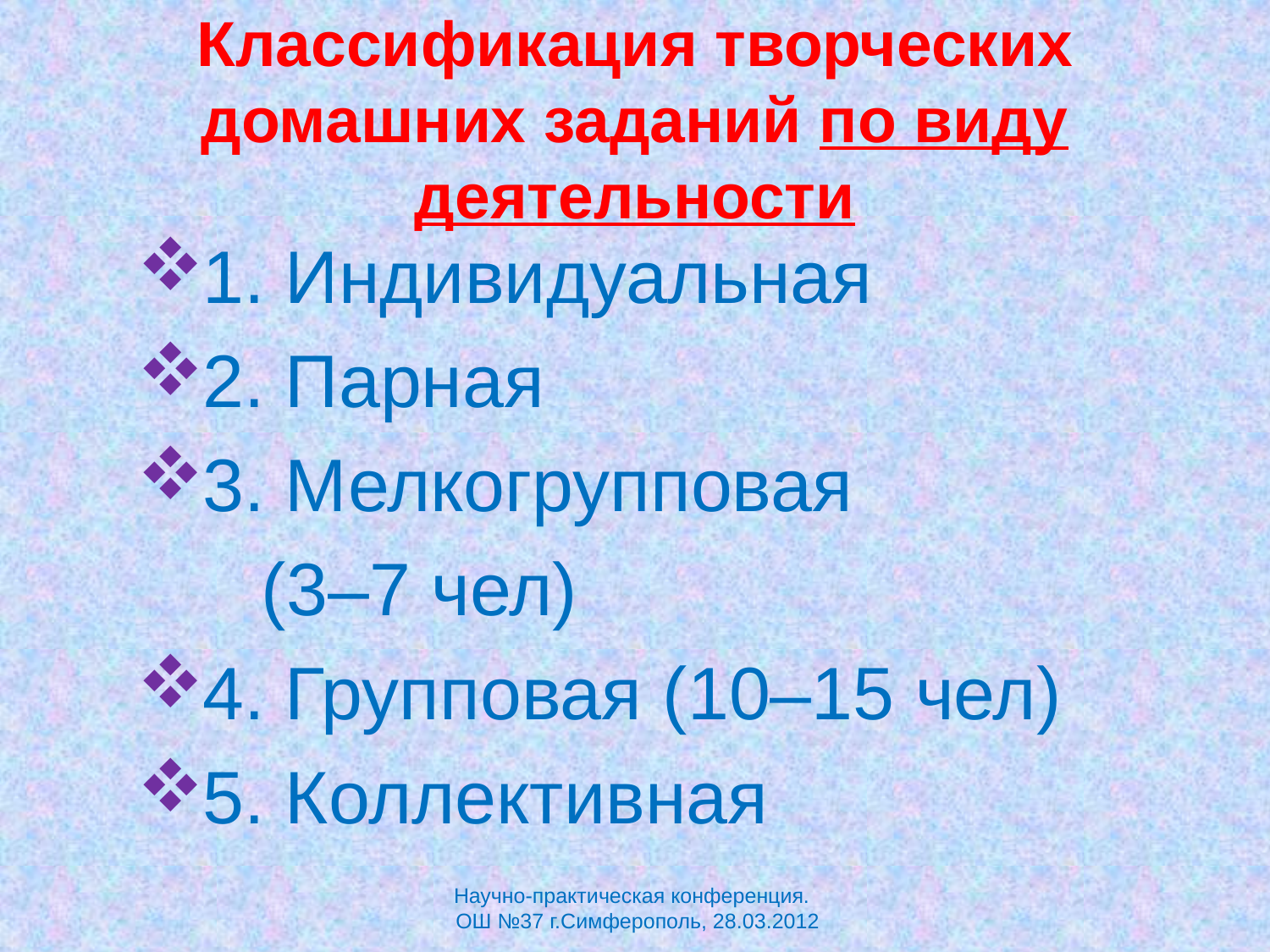

# Классификация творческих домашних заданий по виду деятельности
1. Индивидуальная
2. Парная
3. Мелкогрупповая
      (3–7 чел)
4. Групповая (10–15 чел)
5. Коллективная

Научно-практическая конференция.
 ОШ №37 г.Симферополь, 28.03.2012